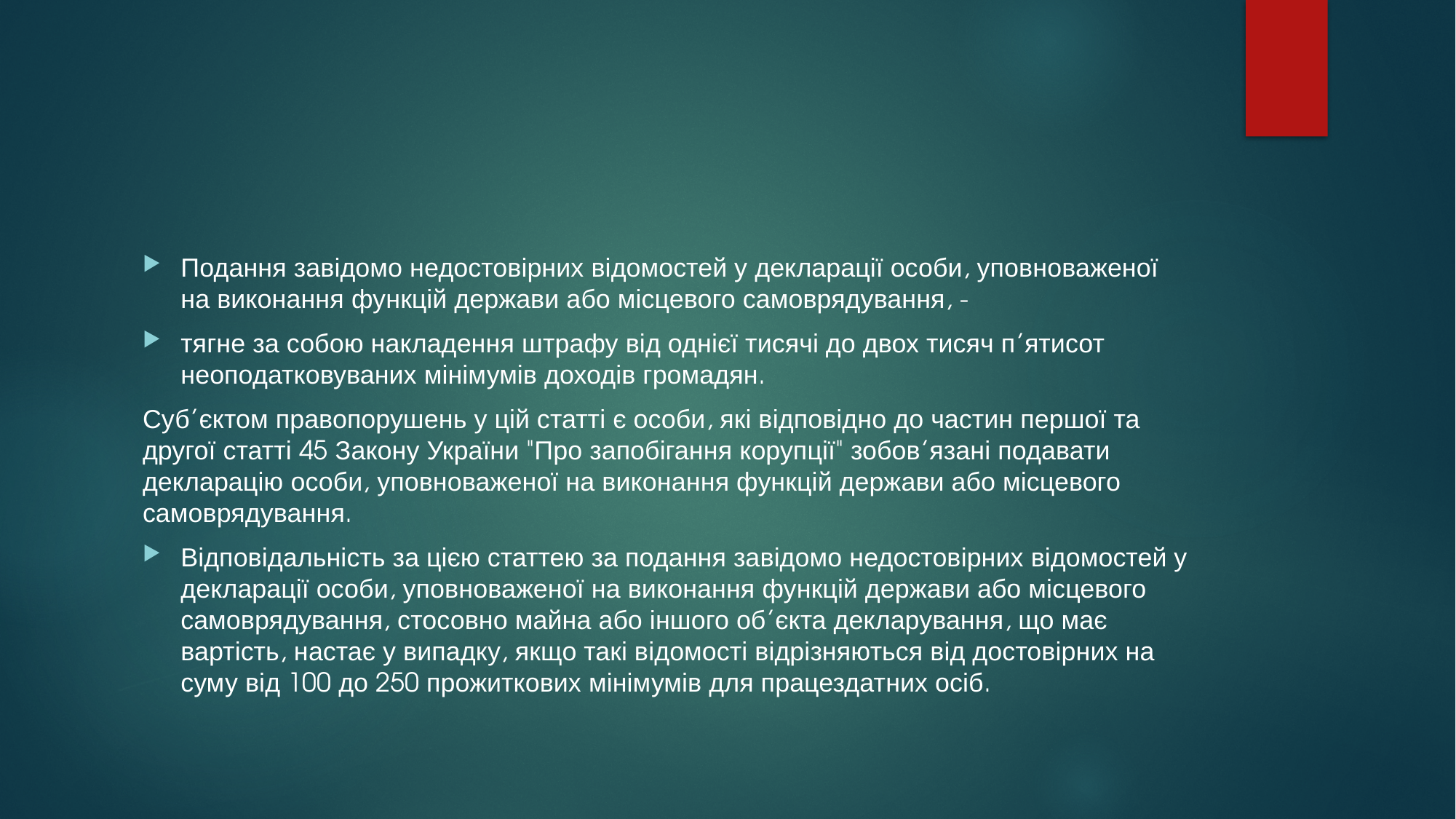

#
Подання завідомо недостовірних відомостей у декларації особи, уповноваженої на виконання функцій держави або місцевого самоврядування, -
тягне за собою накладення штрафу від однієї тисячі до двох тисяч п’ятисот неоподатковуваних мінімумів доходів громадян.
Суб’єктом правопорушень у цій статті є особи, які відповідно до частин першої та другої статті 45 Закону України "Про запобігання корупції" зобов’язані подавати декларацію особи, уповноваженої на виконання функцій держави або місцевого самоврядування.
Відповідальність за цією статтею за подання завідомо недостовірних відомостей у декларації особи, уповноваженої на виконання функцій держави або місцевого самоврядування, стосовно майна або іншого об’єкта декларування, що має вартість, настає у випадку, якщо такі відомості відрізняються від достовірних на суму від 100 до 250 прожиткових мінімумів для працездатних осіб.